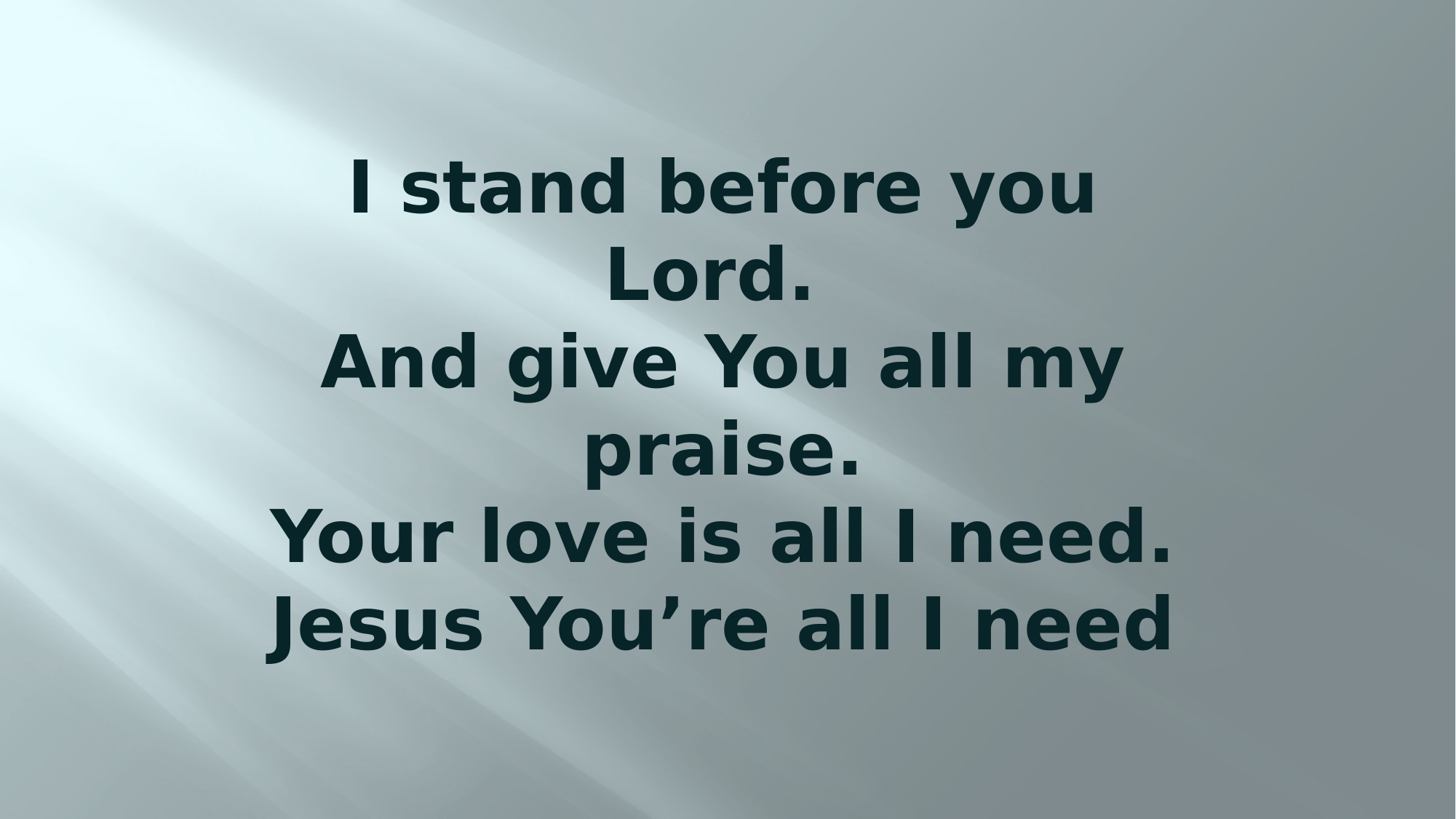

# I stand before you Lord. And give You all my praise. Your love is all I need. Jesus You’re all I need